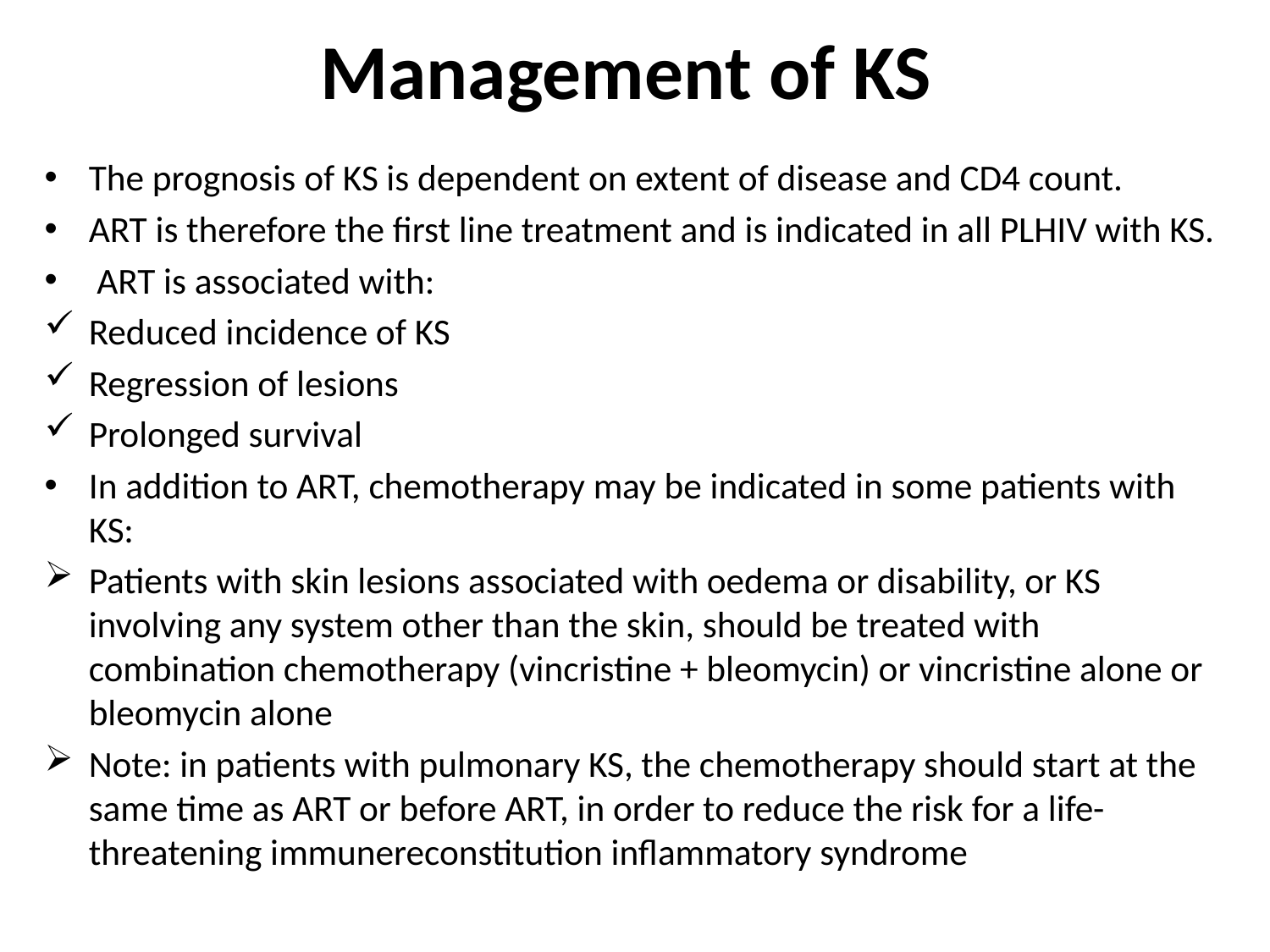

# Management of KS
The prognosis of KS is dependent on extent of disease and CD4 count.
ART is therefore the first line treatment and is indicated in all PLHIV with KS.
 ART is associated with:
Reduced incidence of KS
Regression of lesions
Prolonged survival
In addition to ART, chemotherapy may be indicated in some patients with KS:
Patients with skin lesions associated with oedema or disability, or KS involving any system other than the skin, should be treated with combination chemotherapy (vincristine + bleomycin) or vincristine alone or bleomycin alone
Note: in patients with pulmonary KS, the chemotherapy should start at the same time as ART or before ART, in order to reduce the risk for a life-threatening immunereconstitution inflammatory syndrome